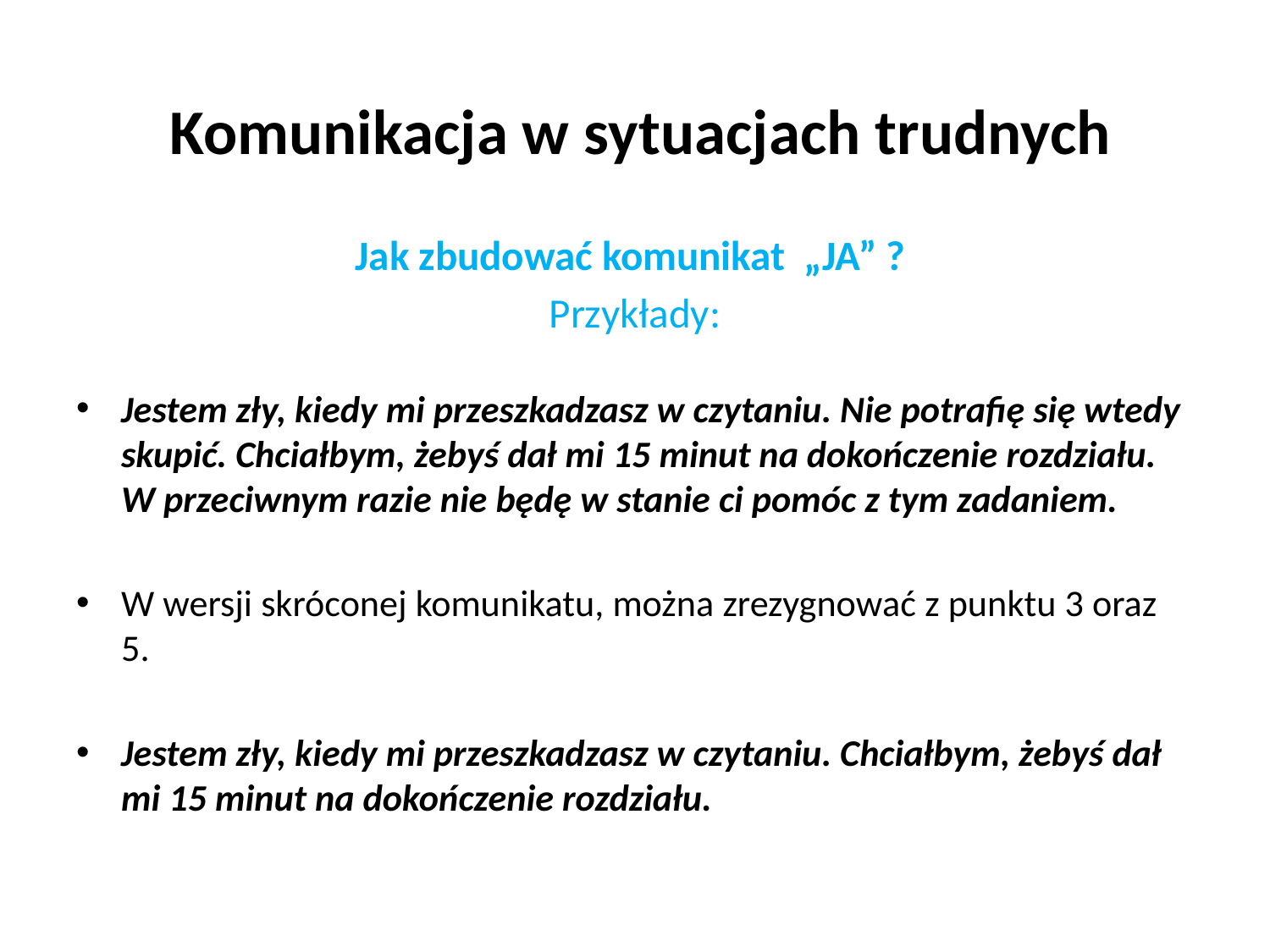

# Komunikacja w sytuacjach trudnych
Jak zbudować komunikat  „JA” ?
Przykłady:
Jestem zły, kiedy mi przeszkadzasz w czytaniu. Nie potrafię się wtedy skupić. Chciałbym, żebyś dał mi 15 minut na dokończenie rozdziału. W przeciwnym razie nie będę w stanie ci pomóc z tym zadaniem.

W wersji skróconej komunikatu, można zrezygnować z punktu 3 oraz 5.

Jestem zły, kiedy mi przeszkadzasz w czytaniu. Chciałbym, żebyś dał mi 15 minut na dokończenie rozdziału.